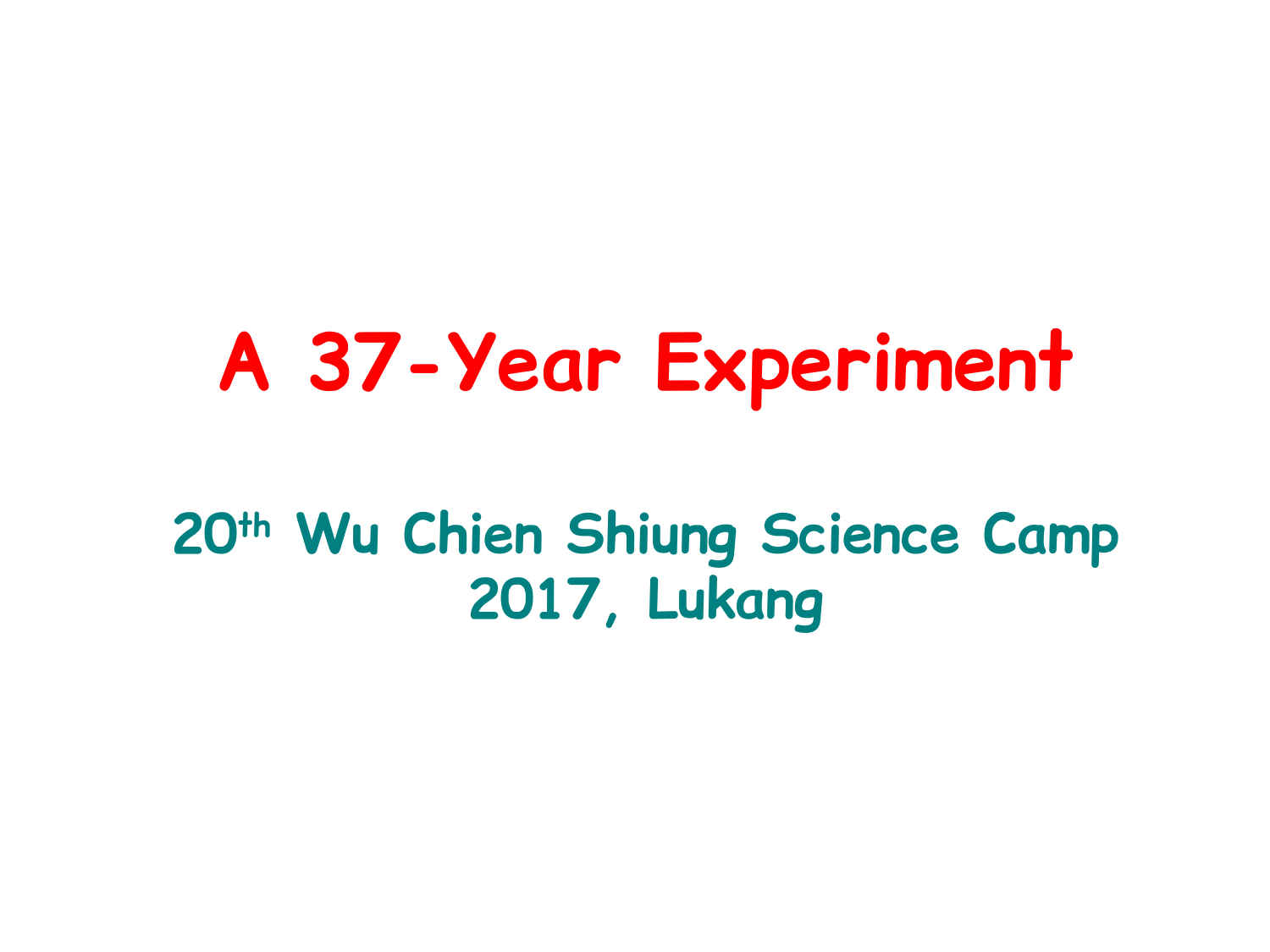

# A 37-Year Experiment 20th Wu Chien Shiung Science Camp 2017, Lukang